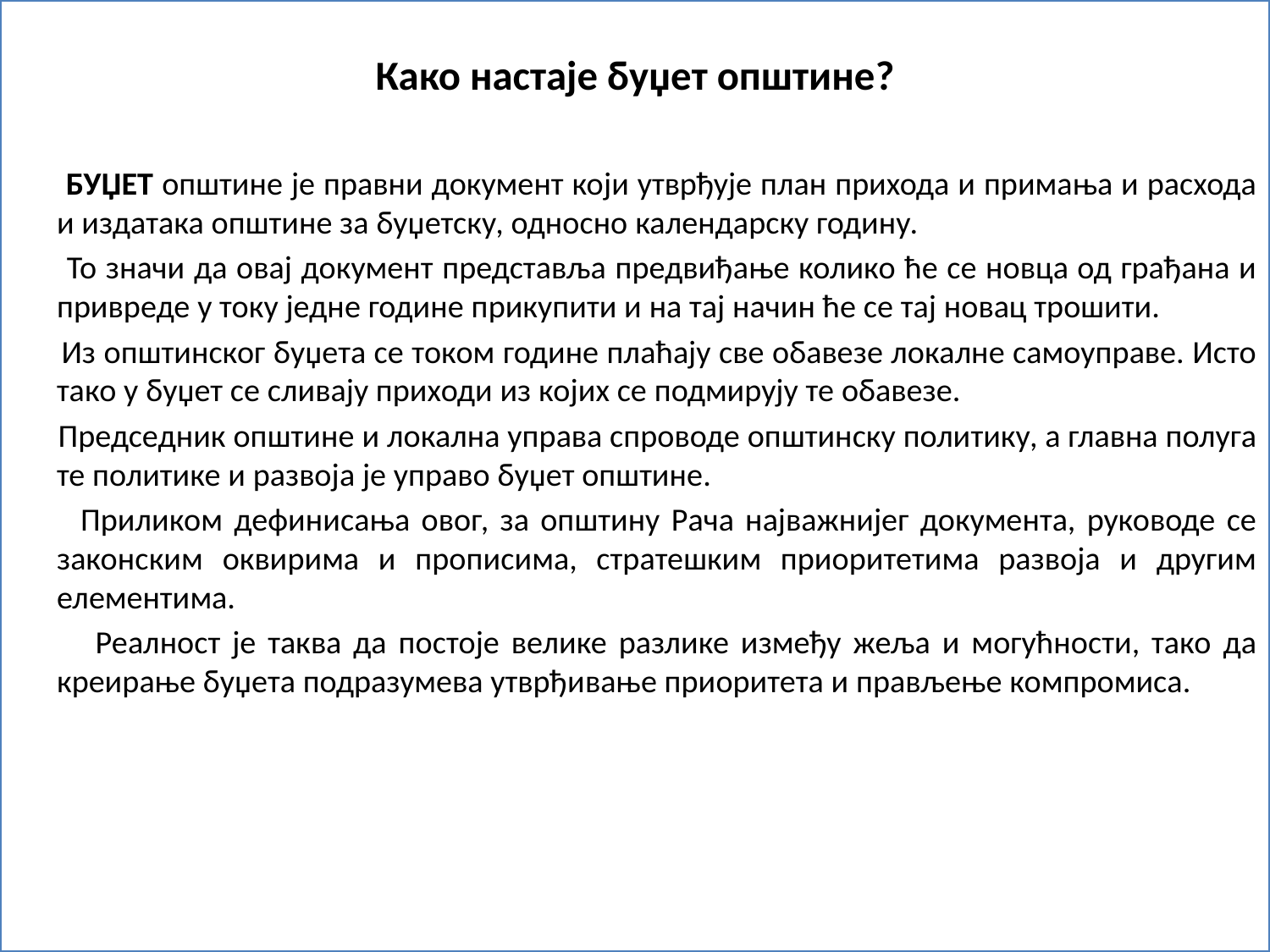

Како настаје буџет општине?

       БУЏЕТ општине је правни документ који утврђује план прихода и примања и расхода и издатака општине за буџетску, односно календарску годину.
      То значи да овај документ представља предвиђање колико ће се новца од грађана и привреде у току једне године прикупити и на тај начин ће се тај новац трошити.
      Из општинског буџета се током године плаћају све обавезе локалне самоуправе. Исто тако у буџет се сливају приходи из којих се подмирују те обавезе.
      Председник општине и локална управа спроводе општинску политику, а главна полуга те политике и развоја је управо буџет општине.
      Приликом дефинисања овог, за општину Рача најважнијег документа, руководе се законским оквирима и прописима, стратешким приоритетима развоја и другим елементима.
       Реалност је таква да постоје велике разлике између жеља и могућности, тако да креирање буџета подразумева утврђивање приоритета и прављење компромиса.

#